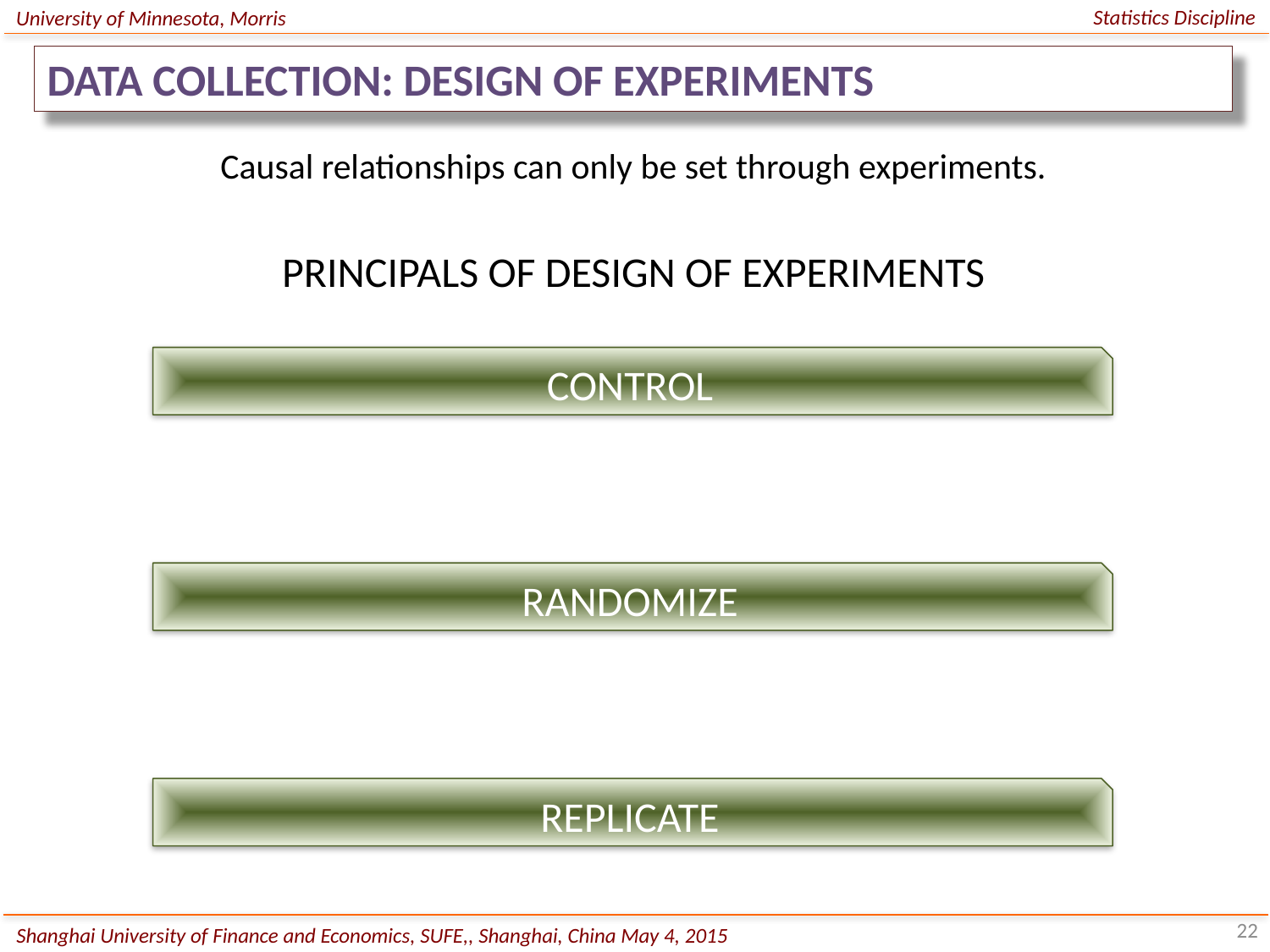

Statistics Discipline
University of Minnesota, Morris
DATA COLLECTION: DESIGN OF EXPERIMENTS
Causal relationships can only be set through experiments.
PRINCIPALS OF DESIGN OF EXPERIMENTS
CONTROL
RANDOMIZE
REPLICATE
22
Shanghai University of Finance and Economics, SUFE,, Shanghai, China May 4, 2015